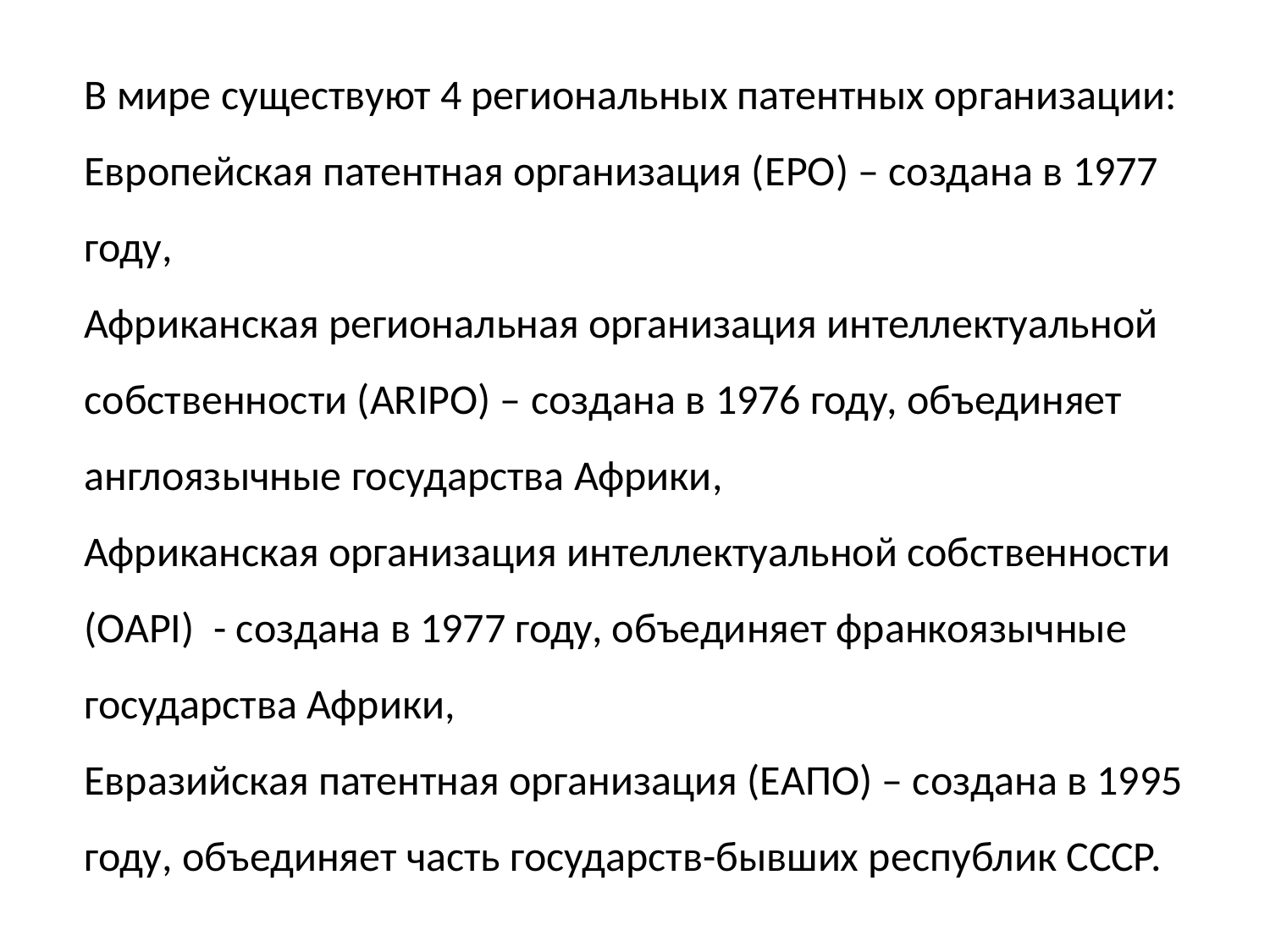

В мире существуют 4 региональных патентных организации:
Европейская патентная организация (EPO) – создана в 1977 году,
Африканская региональная организация интеллектуальной собственности (ARIPO) – создана в 1976 году, объединяет англоязычные государства Африки,
Африканская организация интеллектуальной собственности (OAPI)  - создана в 1977 году, объединяет франкоязычные государства Африки,
Евразийская патентная организация (ЕАПО) – создана в 1995 году, объединяет часть государств-бывших республик СССР.